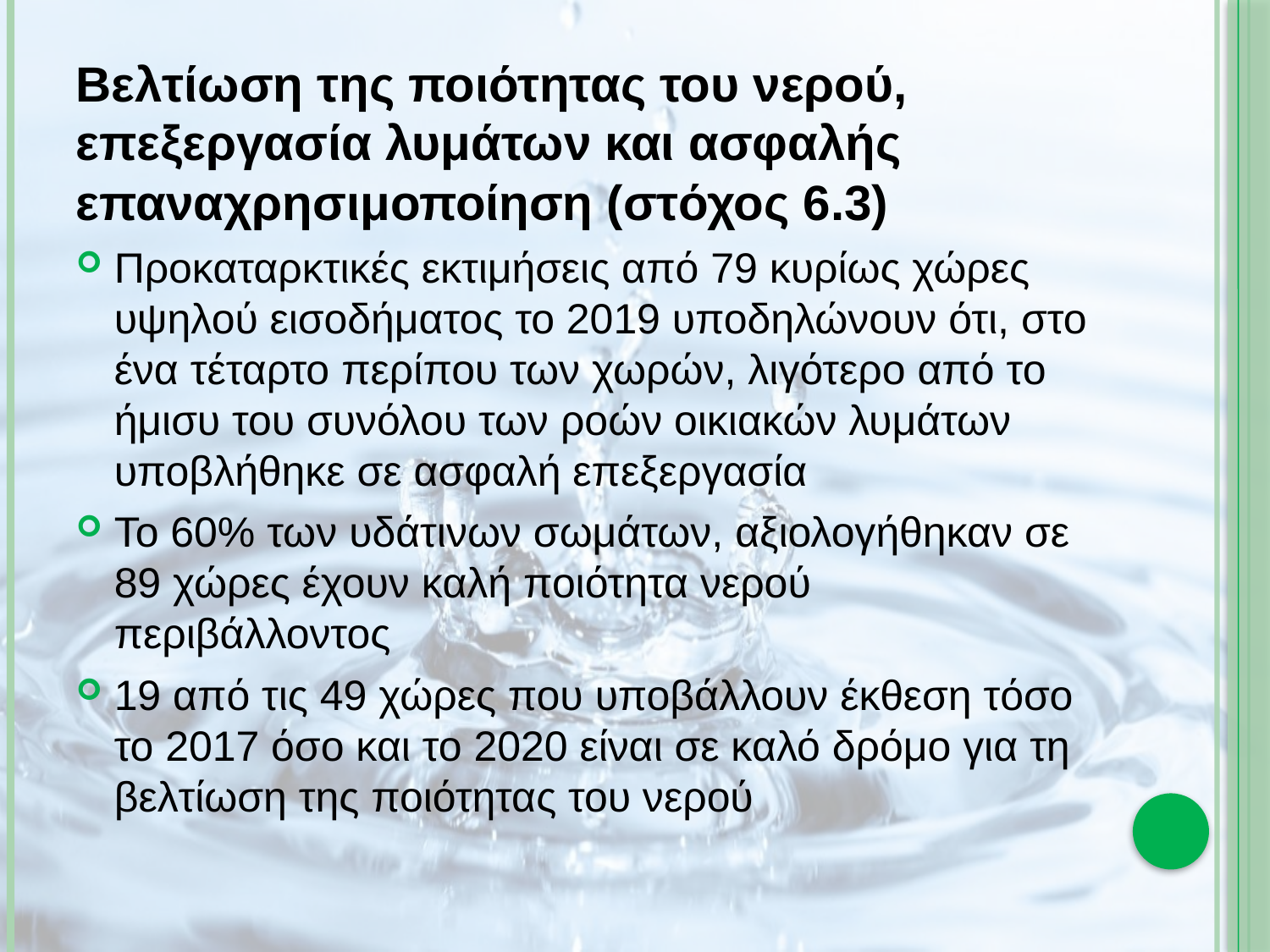

Βελτίωση της ποιότητας του νερού, επεξεργασία λυμάτων και ασφαλής επαναχρησιμοποίηση (στόχος 6.3)
Προκαταρκτικές εκτιμήσεις από 79 κυρίως χώρες υψηλού εισοδήματος το 2019 υποδηλώνουν ότι, στο ένα τέταρτο περίπου των χωρών, λιγότερο από το ήμισυ του συνόλου των ροών οικιακών λυμάτων υποβλήθηκε σε ασφαλή επεξεργασία
Το 60% των υδάτινων σωμάτων, αξιολογήθηκαν σε 89 χώρες έχουν καλή ποιότητα νερού περιβάλλοντος
19 από τις 49 χώρες που υποβάλλουν έκθεση τόσο το 2017 όσο και το 2020 είναι σε καλό δρόμο για τη βελτίωση της ποιότητας του νερού